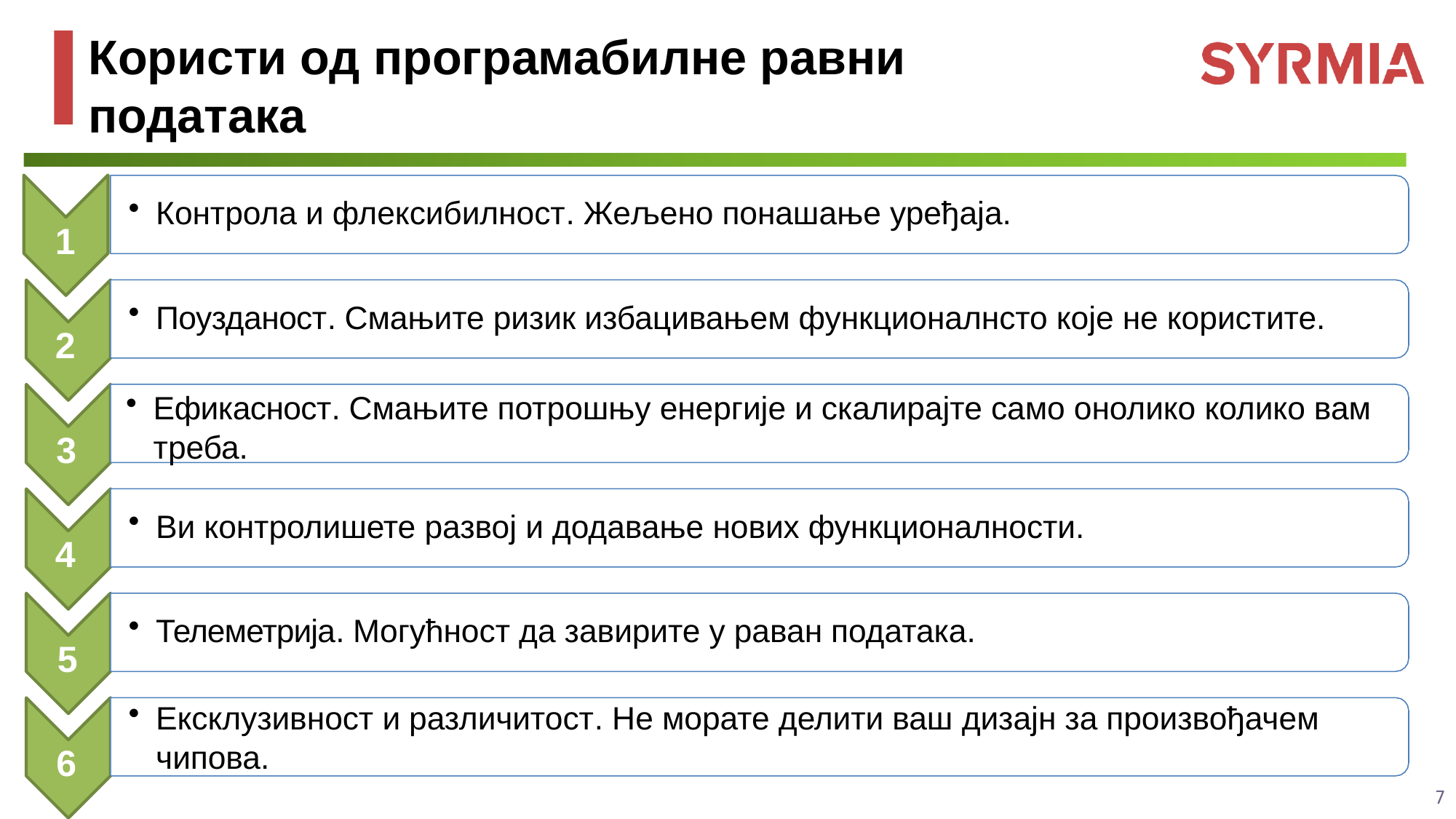

# Користи од програмабилне равни података

Контрола и флексибилност. Жељено понашање уређаја.
1

Поузданост. Смањите ризик избацивањем функционалнсто које не користите.
2

Ефикасност. Смањите потрошњу енергије и скалирајте само онолико колико вам треба.
3

Ви контролишете развој и додавање нових функционалности.
4

Телеметрија. Могућност да завирите у раван података.
5
Ексклузивност и различитост. Не морате делити ваш дизајн за произвођачем чипова.

6